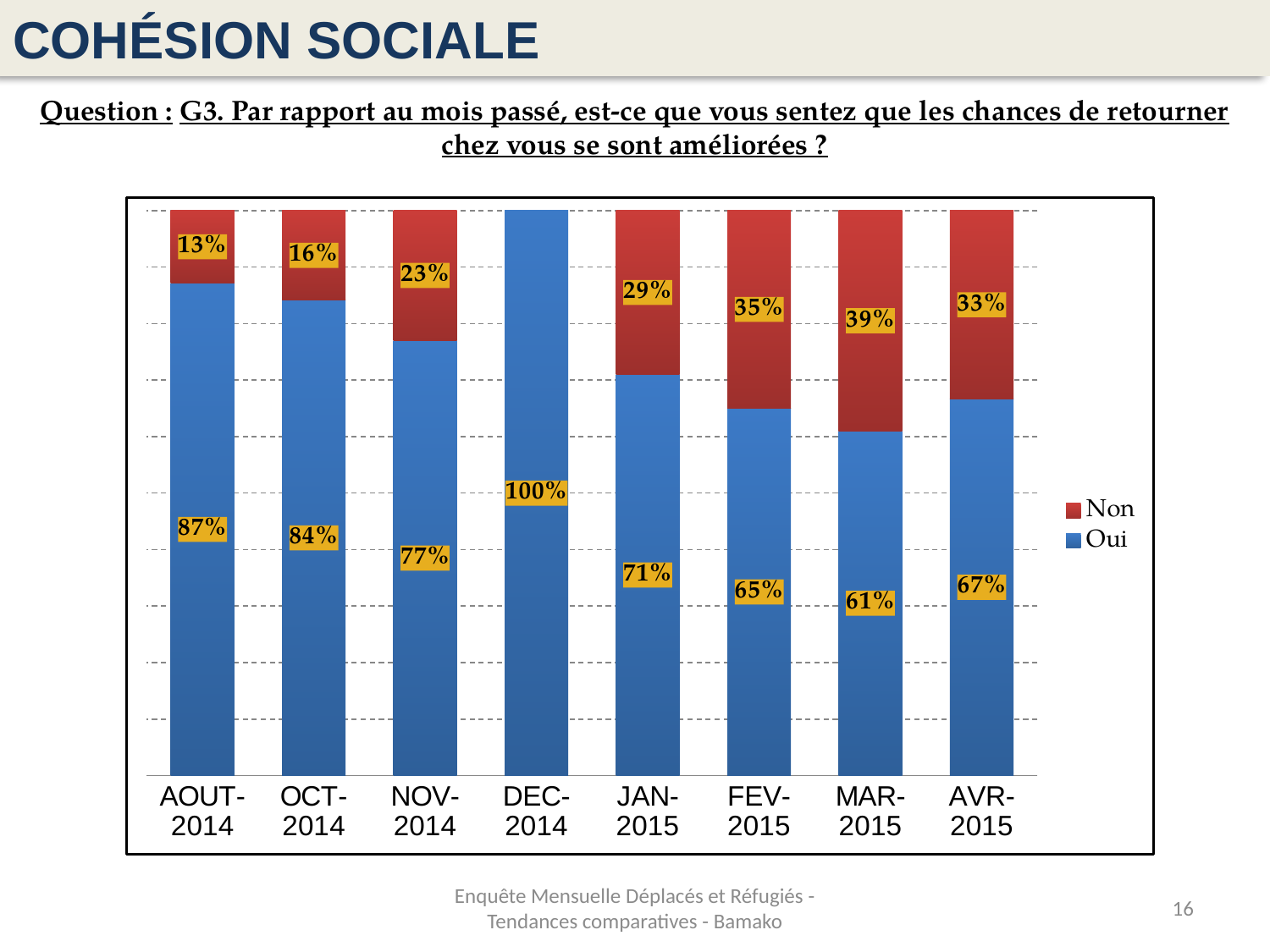

COHÉSION SOCIALE
Question : G3. Par rapport au mois passé, est-ce que vous sentez que les chances de retourner chez vous se sont améliorées ?

### Chart

| Category | Oui | Non |
|---|---|---|
| AOUT-2014 | 0.8714285714285721 | 0.12857142857142864 |
| OCT-2014 | 0.8414634146341466 | 0.15853658536585374 |
| NOV-2014 | 0.7700000000000004 | 0.23 |
| DEC-2014 | 1.0 | 0.0 |
| JAN-2015 | 0.7100000000000003 | 0.29000000000000015 |
| FEV-2015 | 0.6500000000000004 | 0.35000000000000014 |
| MAR-2015 | 0.6100000000000003 | 0.3900000000000002 |
| AVR-2015 | 0.6666666666666666 | 0.3333333333333333 |
Enquête Mensuelle Déplacés et Réfugiés - Tendances comparatives - Bamako
16